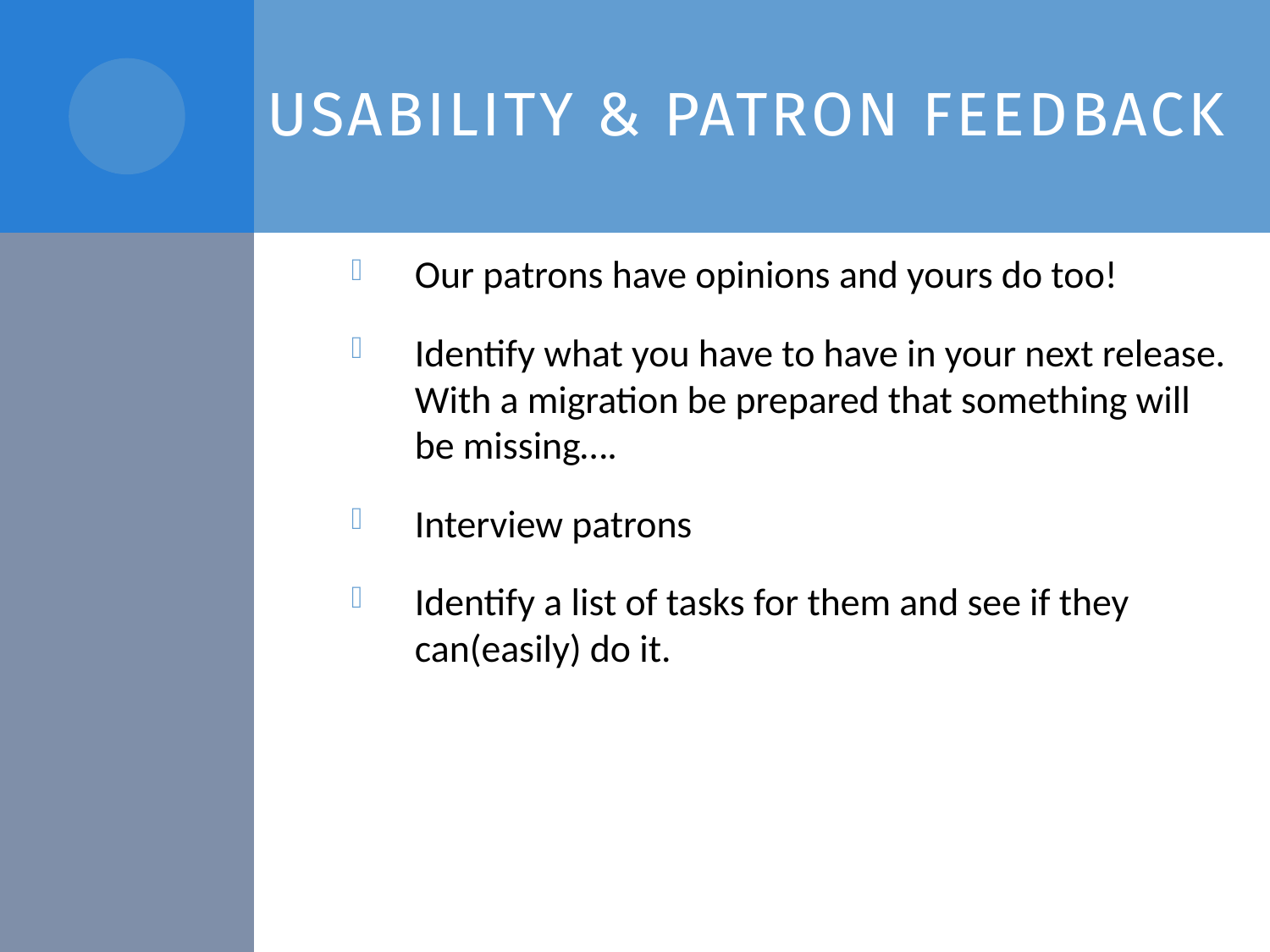

# Usability & Patron Feedback
Our patrons have opinions and yours do too!
Identify what you have to have in your next release. With a migration be prepared that something will be missing….
Interview patrons
Identify a list of tasks for them and see if they can(easily) do it.

### Chart

| Category |
|---|